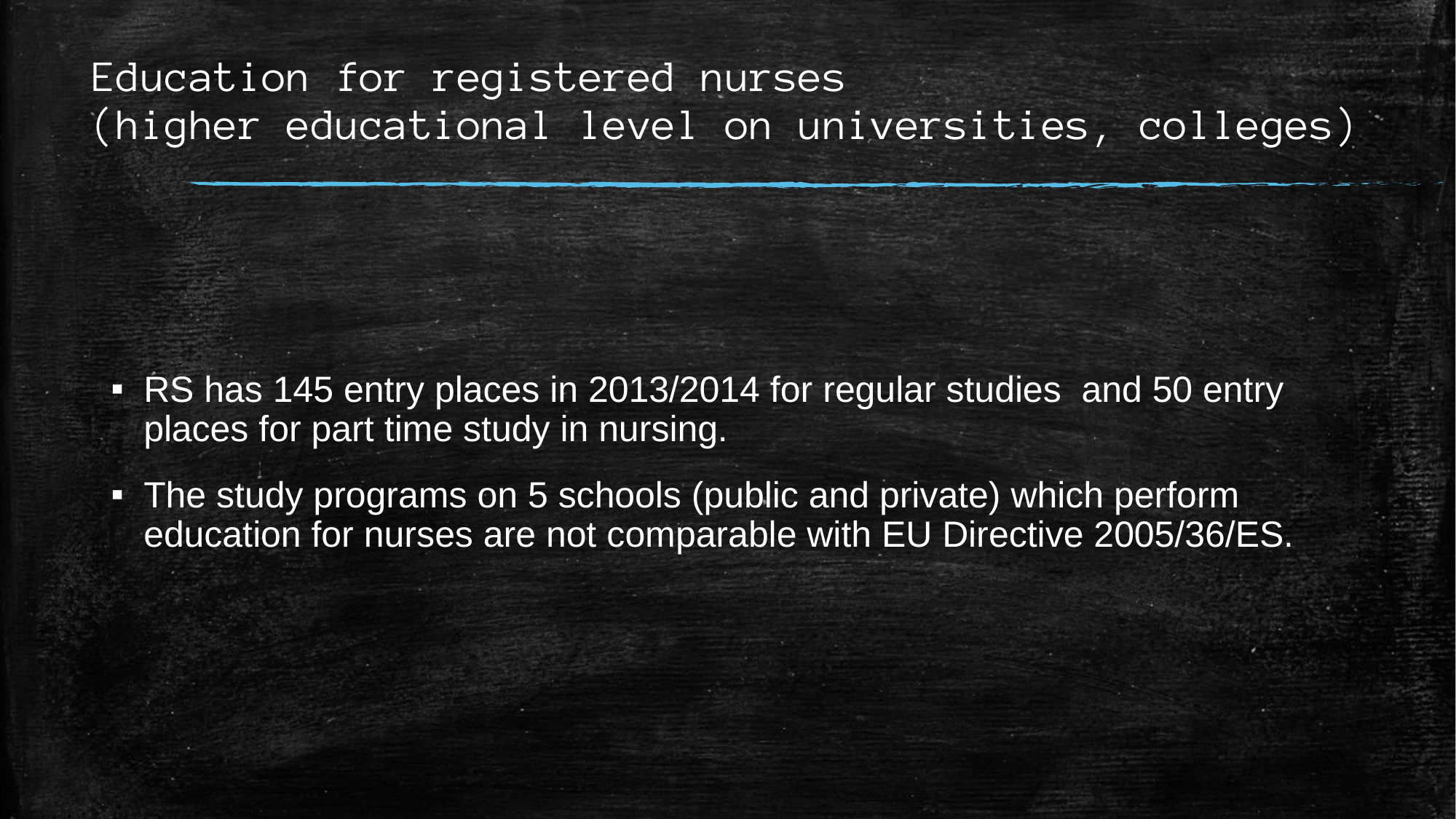

# Education for registered nurses (higher educational level on universities, colleges)

RS has 145 entry places in 2013/2014 for regular studies  and 50 entry places for part time study in nursing.
The study programs on 5 schools (public and private) which perform education for nurses are not comparable with EU Directive 2005/36/ES.